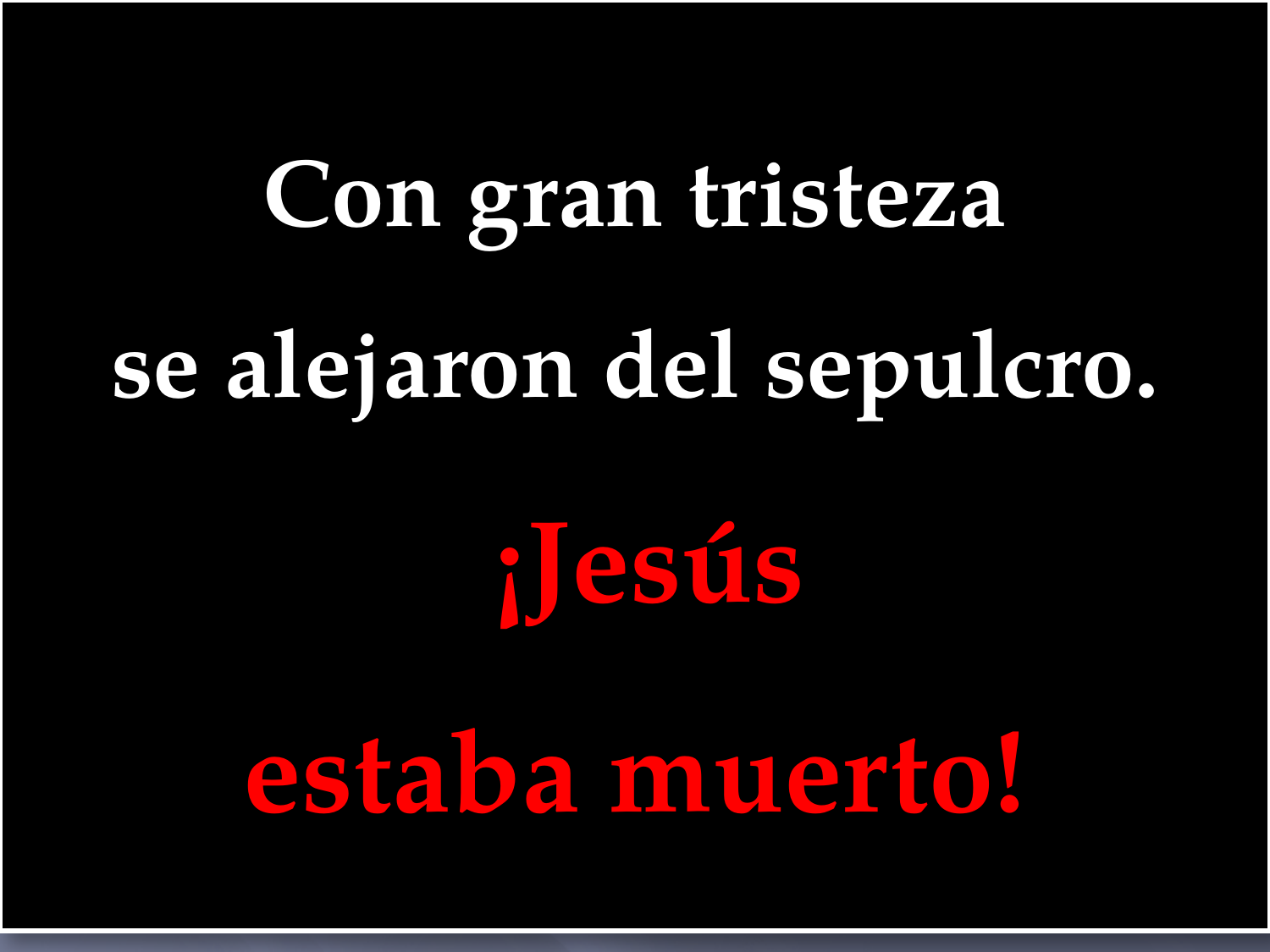

Con gran tristeza
se alejaron del sepulcro.
.¡Jesús
estaba muerto!
32